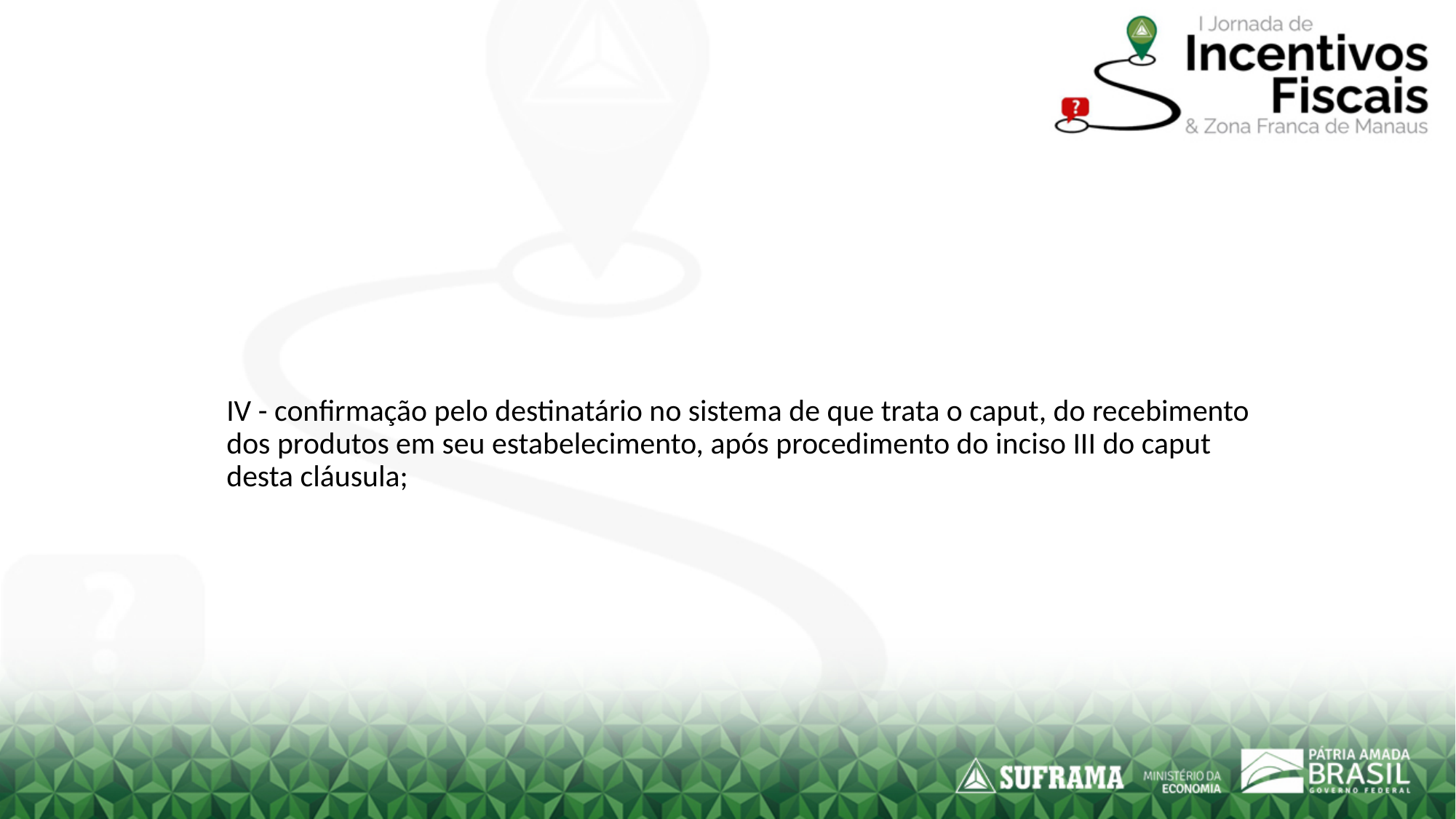

# IV - confirmação pelo destinatário no sistema de que trata o caput, do recebimento dos produtos em seu estabelecimento, após procedimento do inciso III do caput desta cláusula;